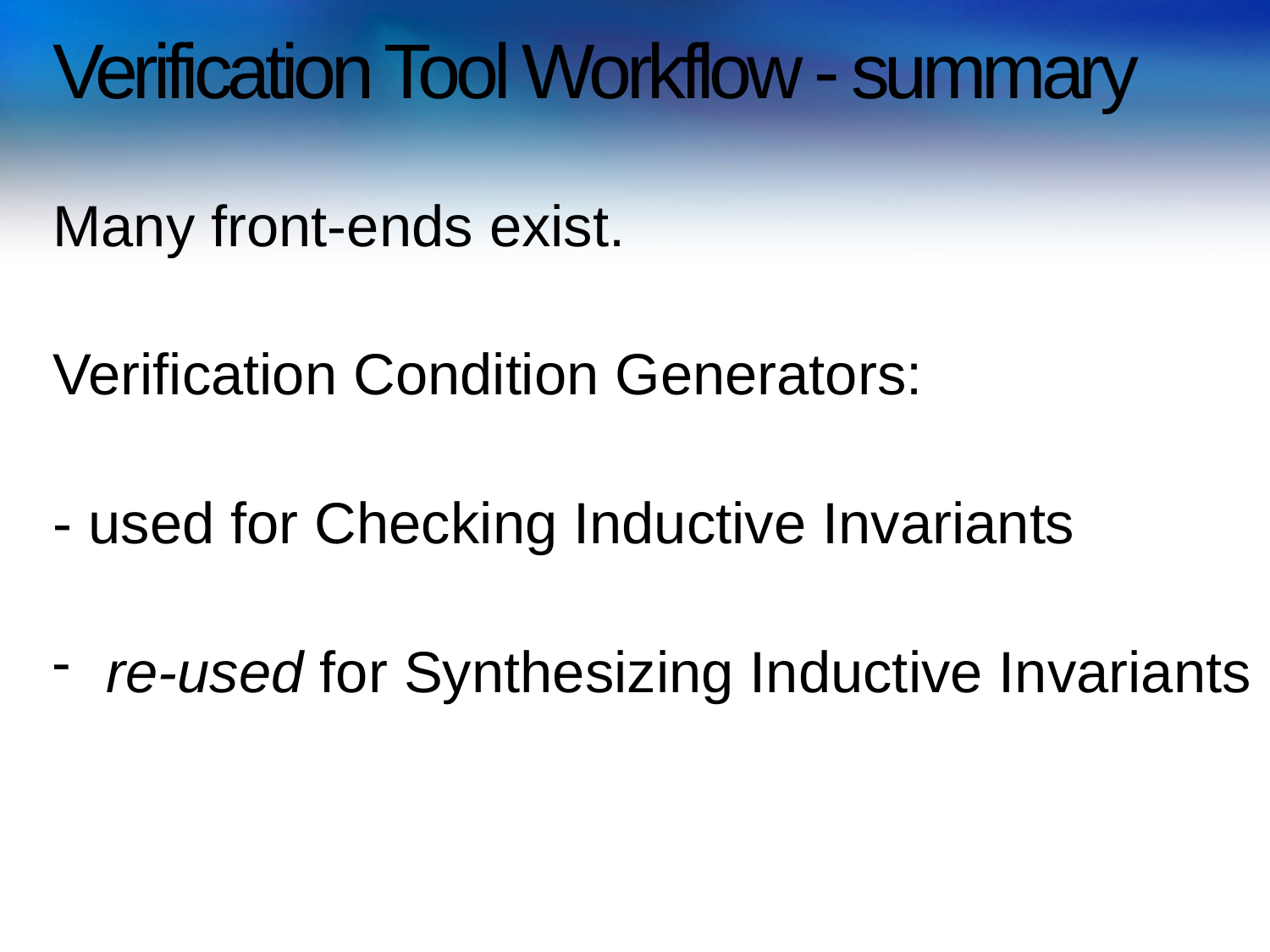

# Verification Tool Workflow - summary
Many front-ends exist.

Verification Condition Generators:

- used for Checking Inductive Invariants

re-used for Synthesizing Inductive Invariants